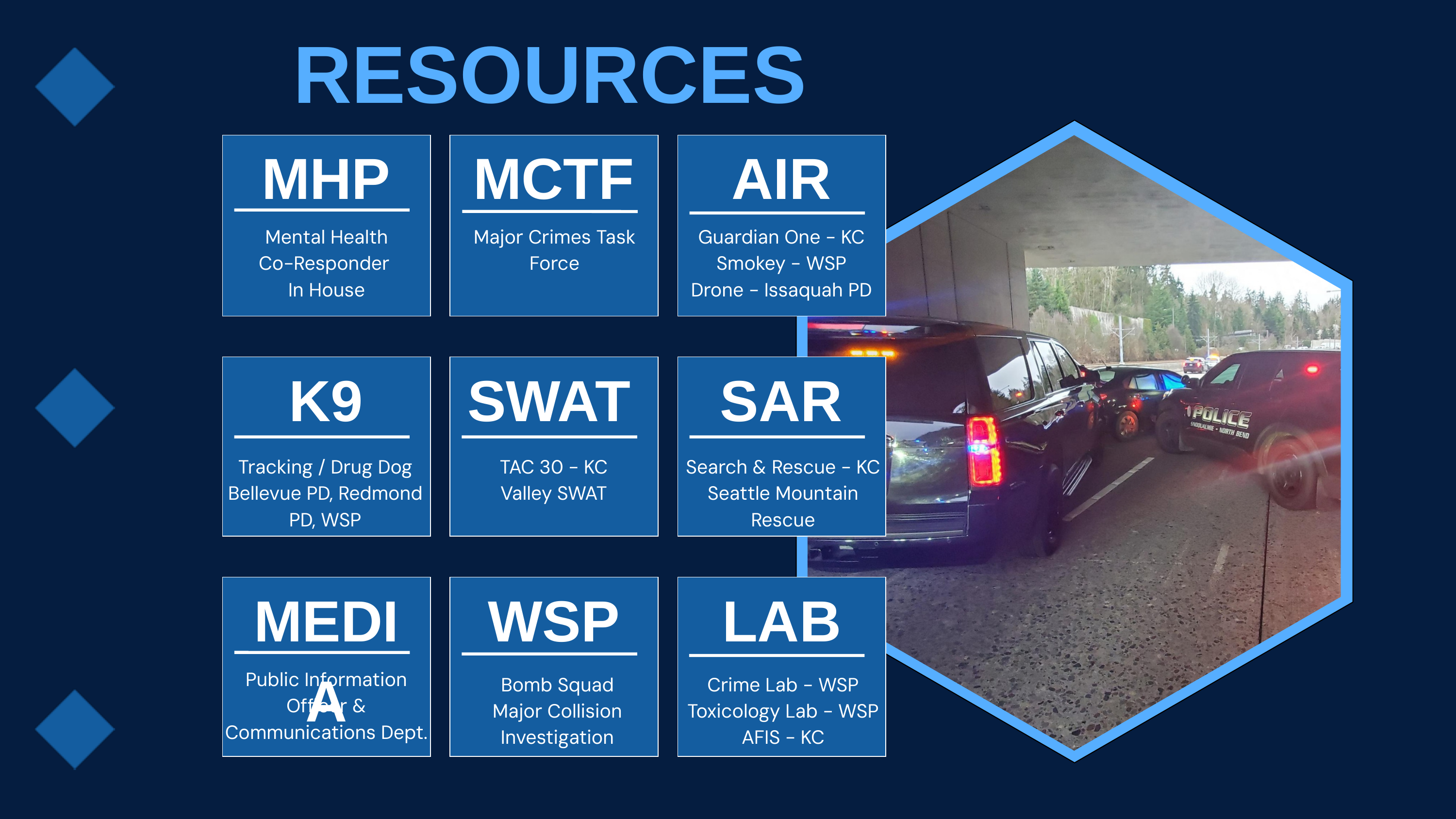

RESOURCES

MHP
MCTF
AIR

Mental Health
Co-Responder
In House
Major Crimes Task
Force
Guardian One - KC
Smokey - WSP
Drone - Issaquah PD
K9
SWAT
SAR

Tracking / Drug Dog
Bellevue PD, Redmond PD, WSP
TAC 30 - KC
Valley SWAT
Search & Rescue - KC
Seattle Mountain Rescue
MEDIA
WSP
LAB

Public Information Officer & Communications Dept.
Bomb Squad
Major Collision Investigation
Crime Lab - WSP
Toxicology Lab - WSP
AFIS - KC